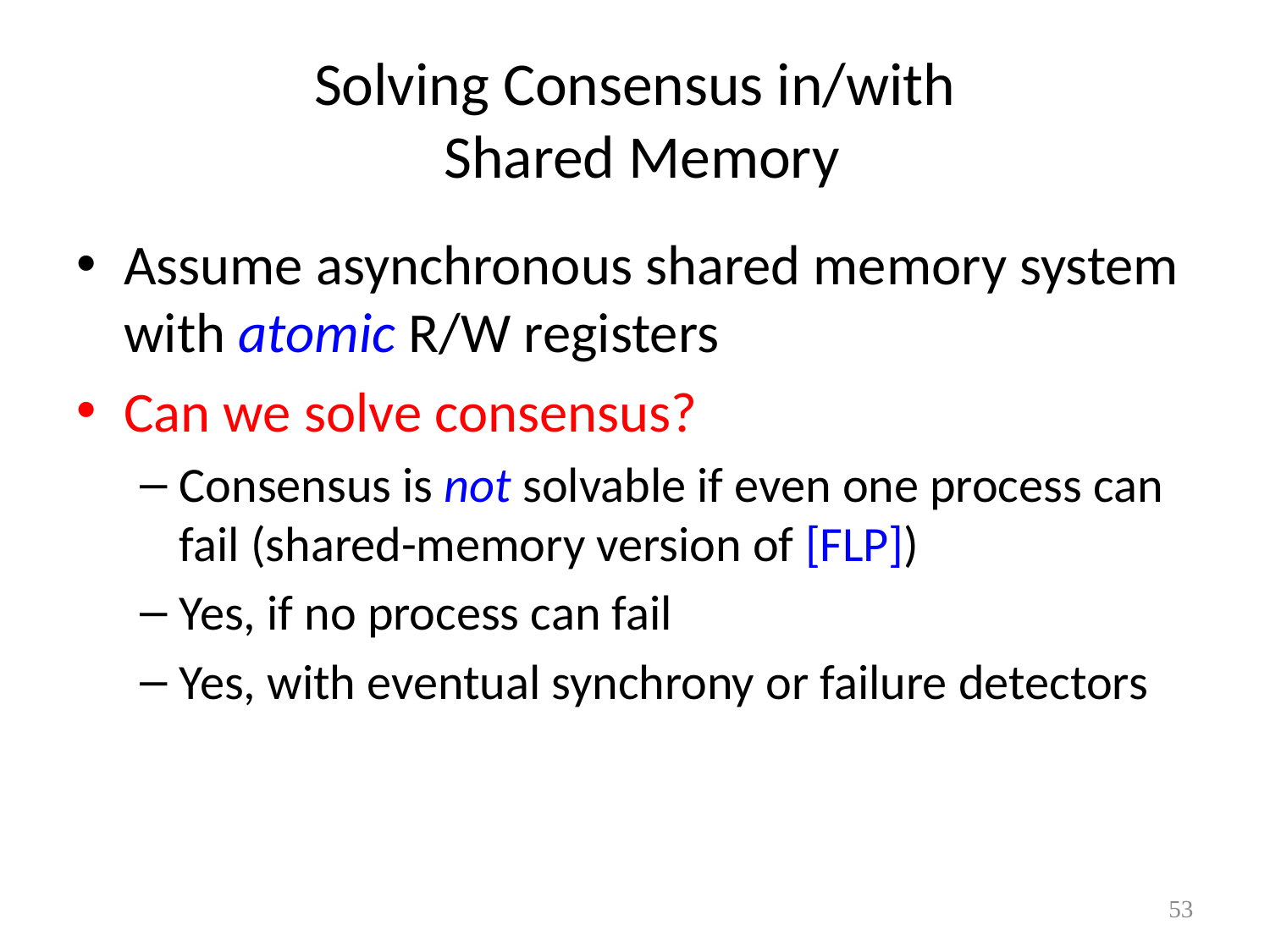

# Solving Consensus in/with Shared Memory
Assume asynchronous shared memory system with atomic R/W registers
Can we solve consensus?
Consensus is not solvable if even one process can fail (shared-memory version of [FLP])
Yes, if no process can fail
Yes, with eventual synchrony or failure detectors
53